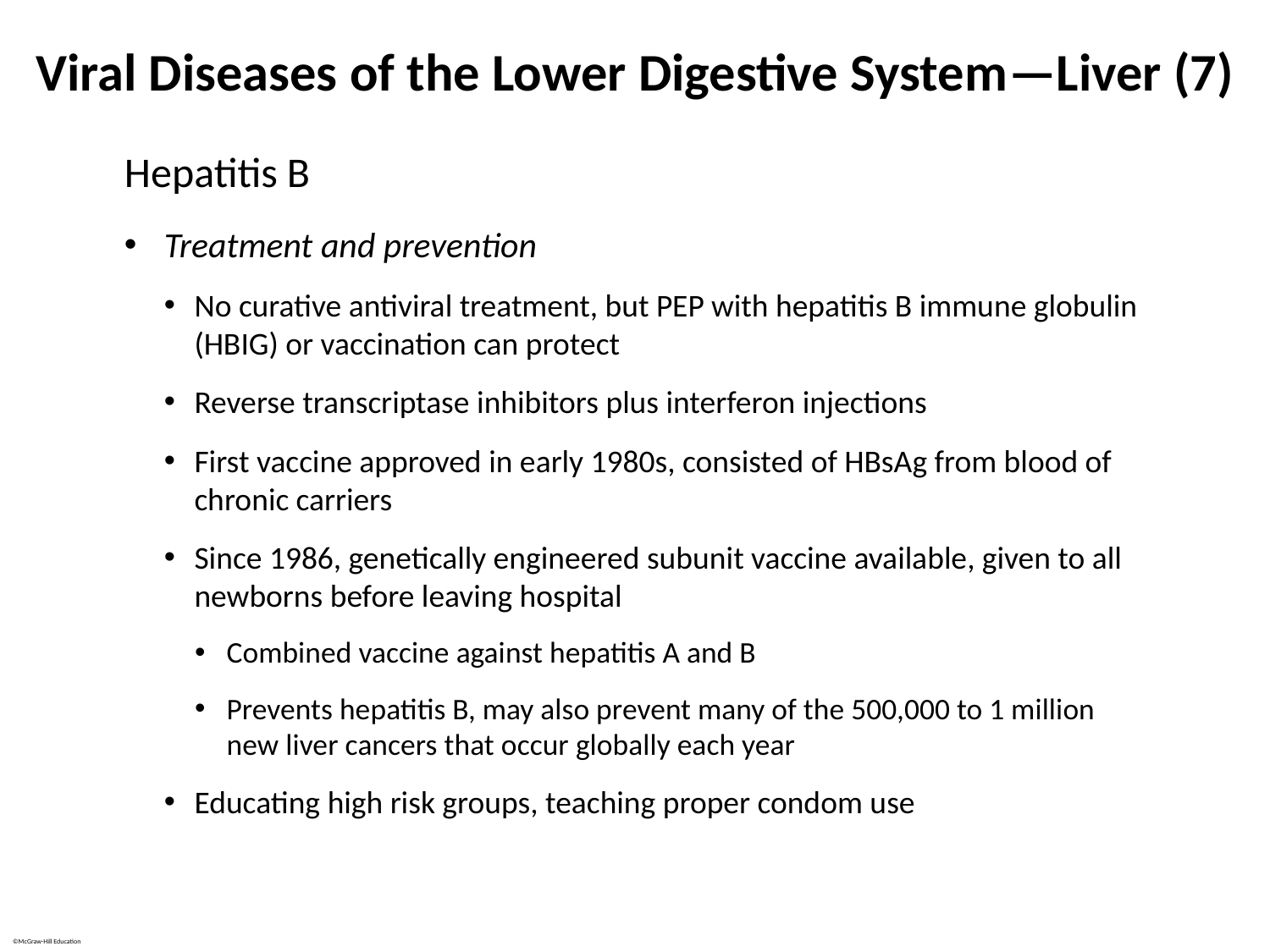

# Viral Diseases of the Lower Digestive System—Liver (7)
Hepatitis B
Treatment and prevention
No curative antiviral treatment, but PEP with hepatitis B immune globulin (HBIG) or vaccination can protect
Reverse transcriptase inhibitors plus interferon injections
First vaccine approved in early 1980s, consisted of HBsAg from blood of chronic carriers
Since 1986, genetically engineered subunit vaccine available, given to all newborns before leaving hospital
Combined vaccine against hepatitis A and B
Prevents hepatitis B, may also prevent many of the 500,000 to 1 million new liver cancers that occur globally each year
Educating high risk groups, teaching proper condom use